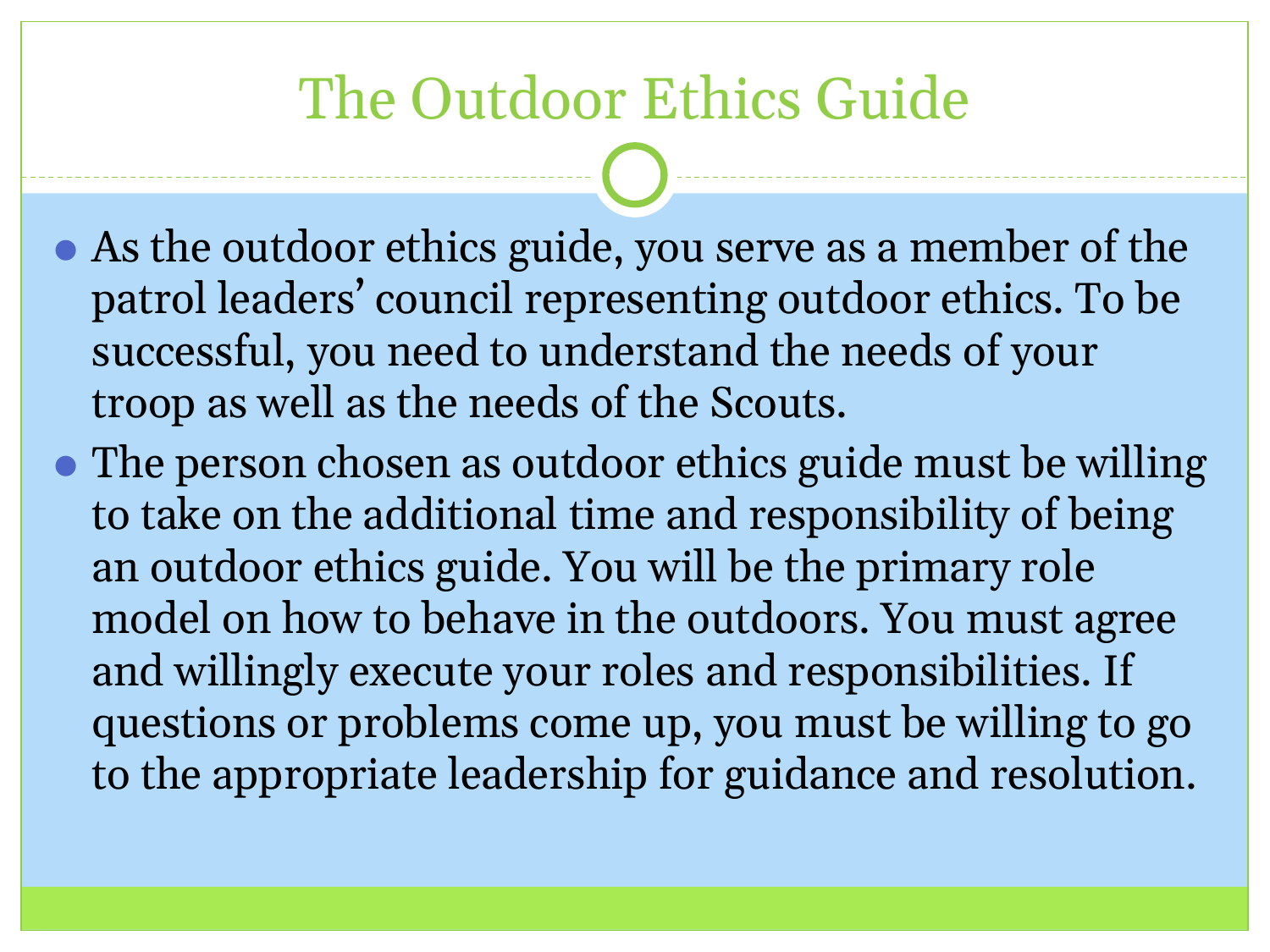

# The Outdoor Ethics Guide
As the outdoor ethics guide, you serve as a member of the patrol leaders’ council representing outdoor ethics. To be successful, you need to understand the needs of your troop as well as the needs of the Scouts.
The person chosen as outdoor ethics guide must be willing to take on the additional time and responsibility of being an outdoor ethics guide. You will be the primary role model on how to behave in the outdoors. You must agree and willingly execute your roles and responsibilities. If questions or problems come up, you must be willing to go to the appropriate leadership for guidance and resolution.